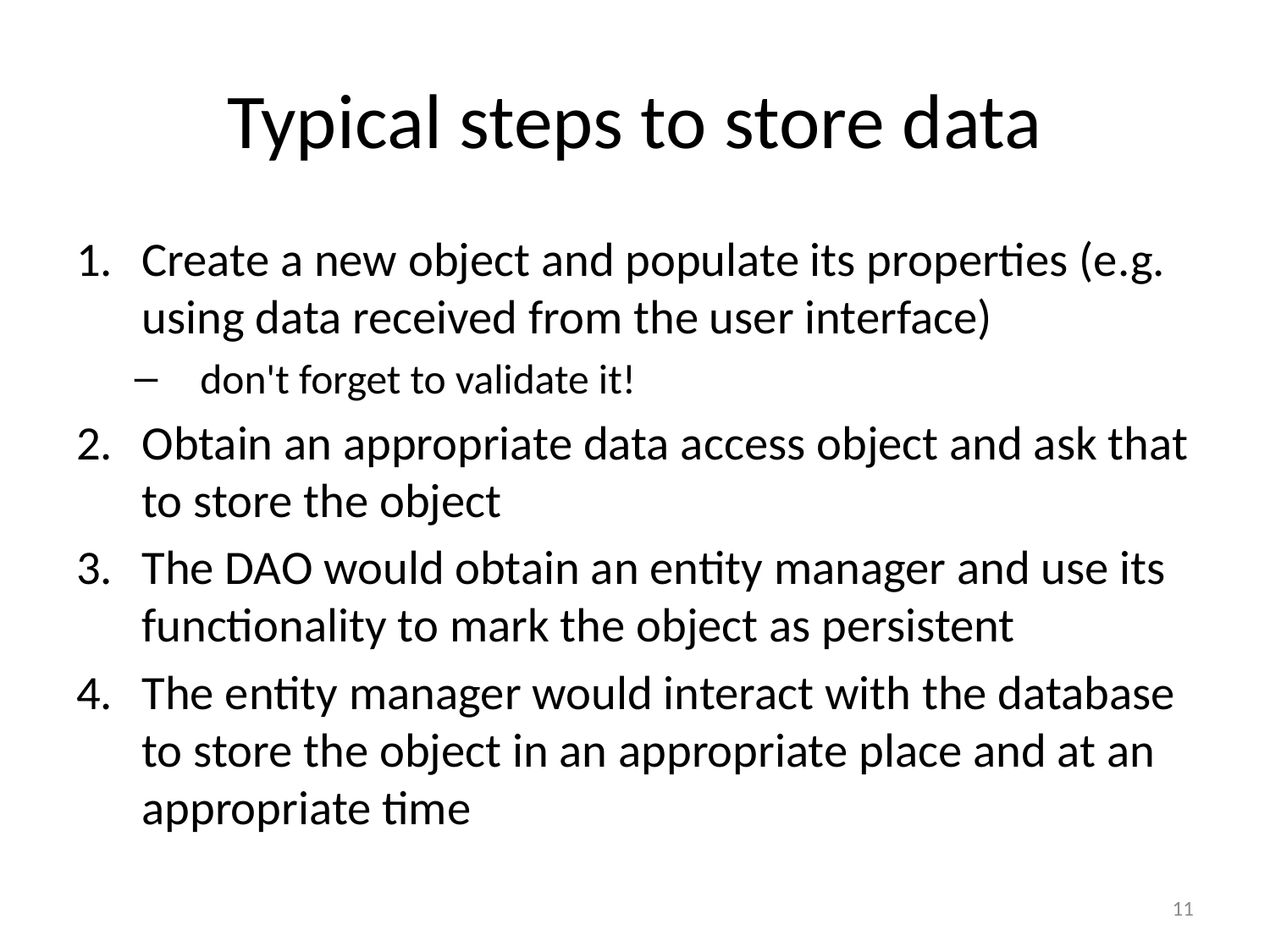

# Typical steps to store data
Create a new object and populate its properties (e.g. using data received from the user interface)
don't forget to validate it!
Obtain an appropriate data access object and ask that to store the object
The DAO would obtain an entity manager and use its functionality to mark the object as persistent
The entity manager would interact with the database to store the object in an appropriate place and at an appropriate time
11